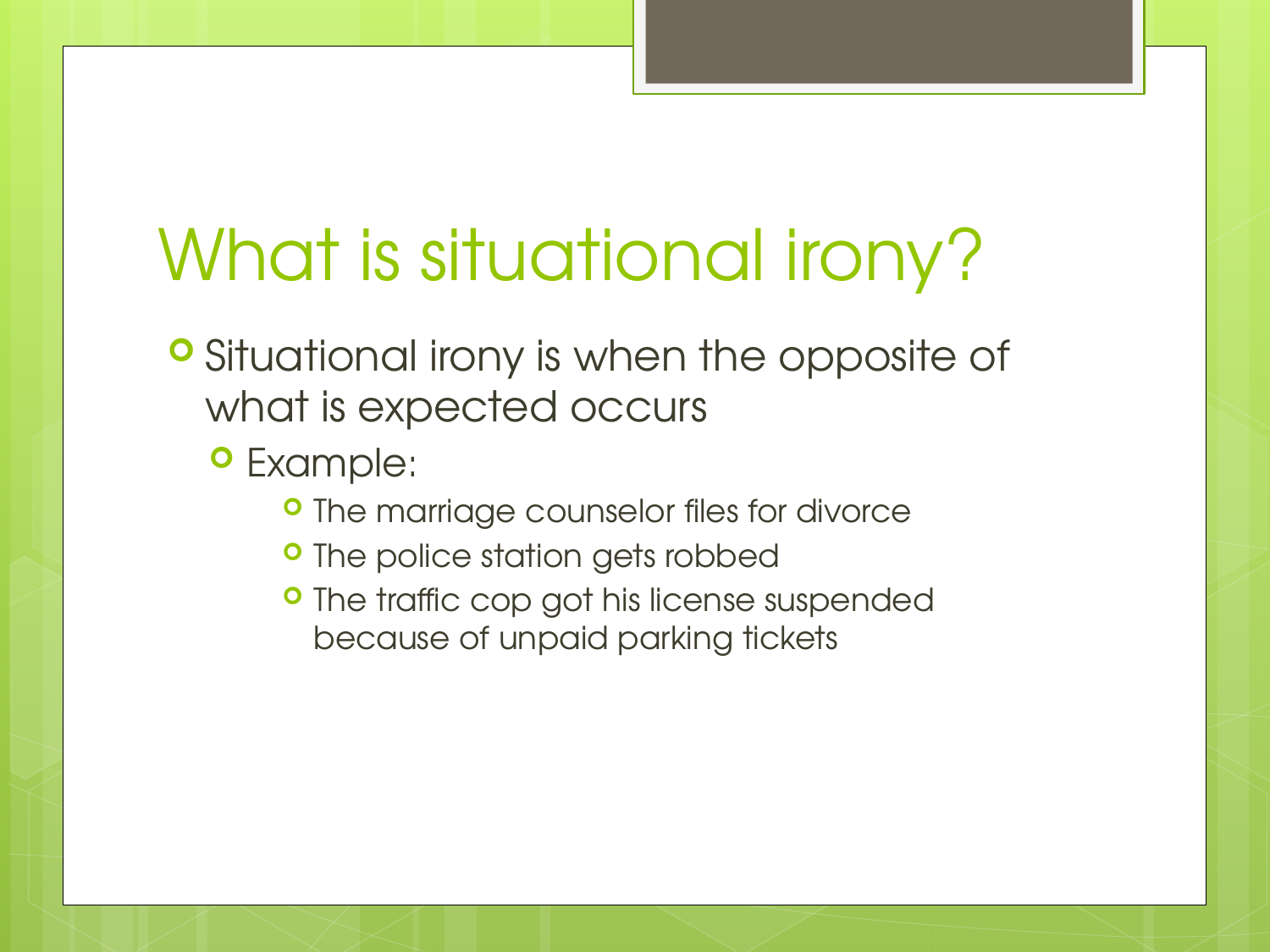

# What is situational irony?
Situational irony is when the opposite of what is expected occurs
Example:
The marriage counselor files for divorce
The police station gets robbed
The traffic cop got his license suspended because of unpaid parking tickets